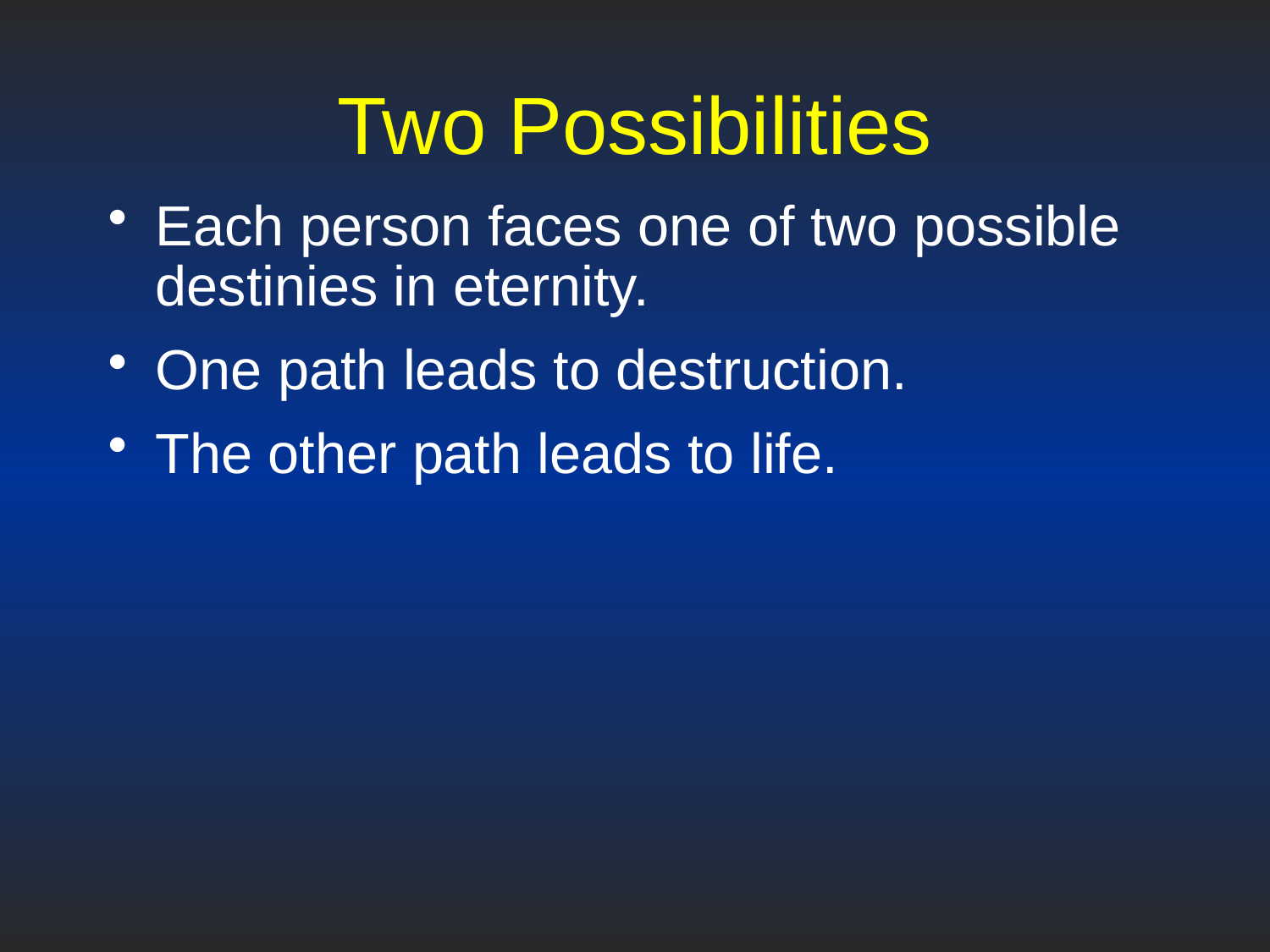

# Two Possibilities
Each person faces one of two possible destinies in eternity.
One path leads to destruction.
The other path leads to life.